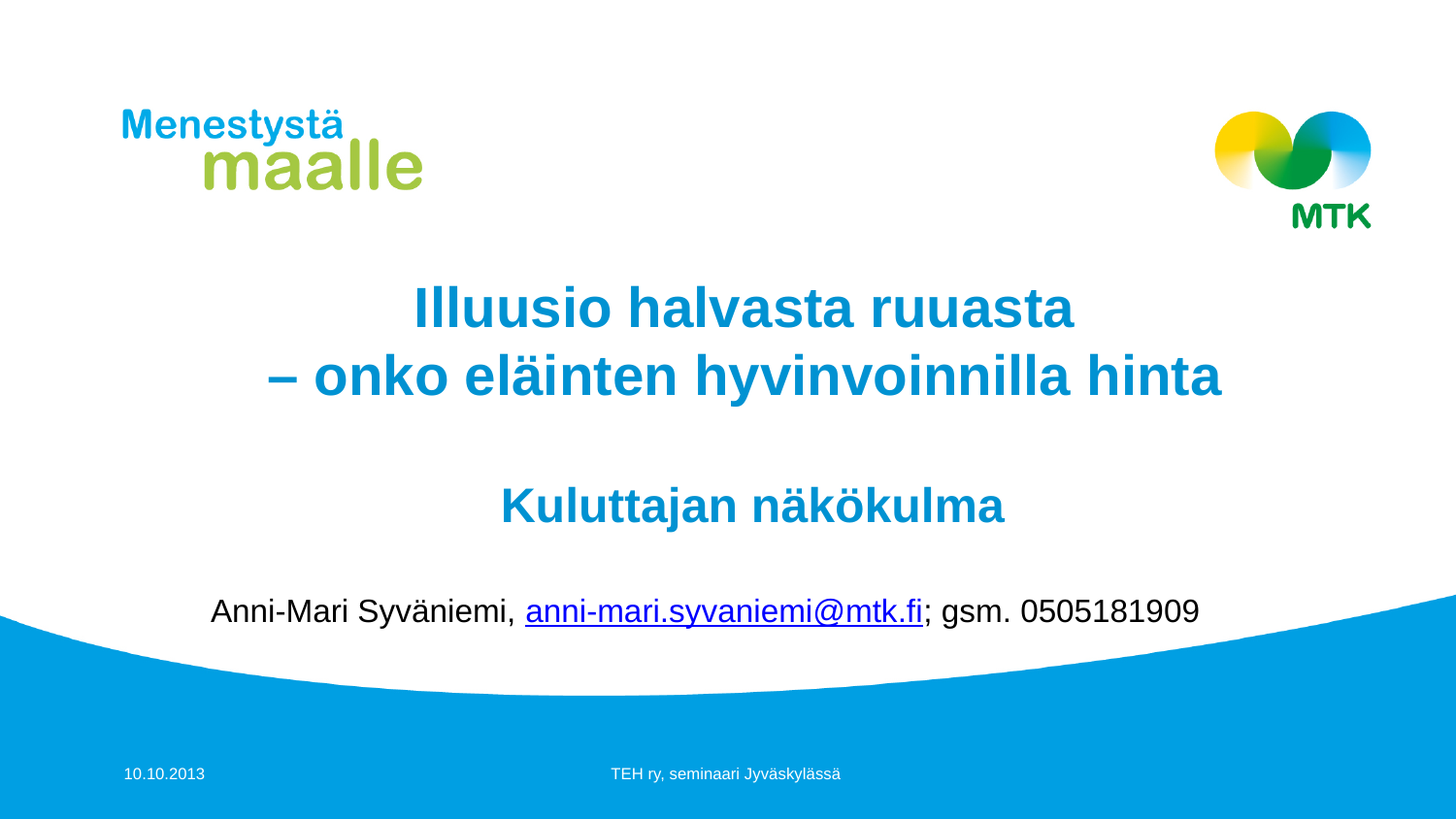

# Illuusio halvasta ruuasta – onko eläinten hyvinvoinnilla hinta Kuluttajan näkökulma

Anni-Mari Syväniemi, anni-mari.syvaniemi@mtk.fi; gsm. 0505181909
TEH ry, seminaari Jyväskylässä
10.10.2013